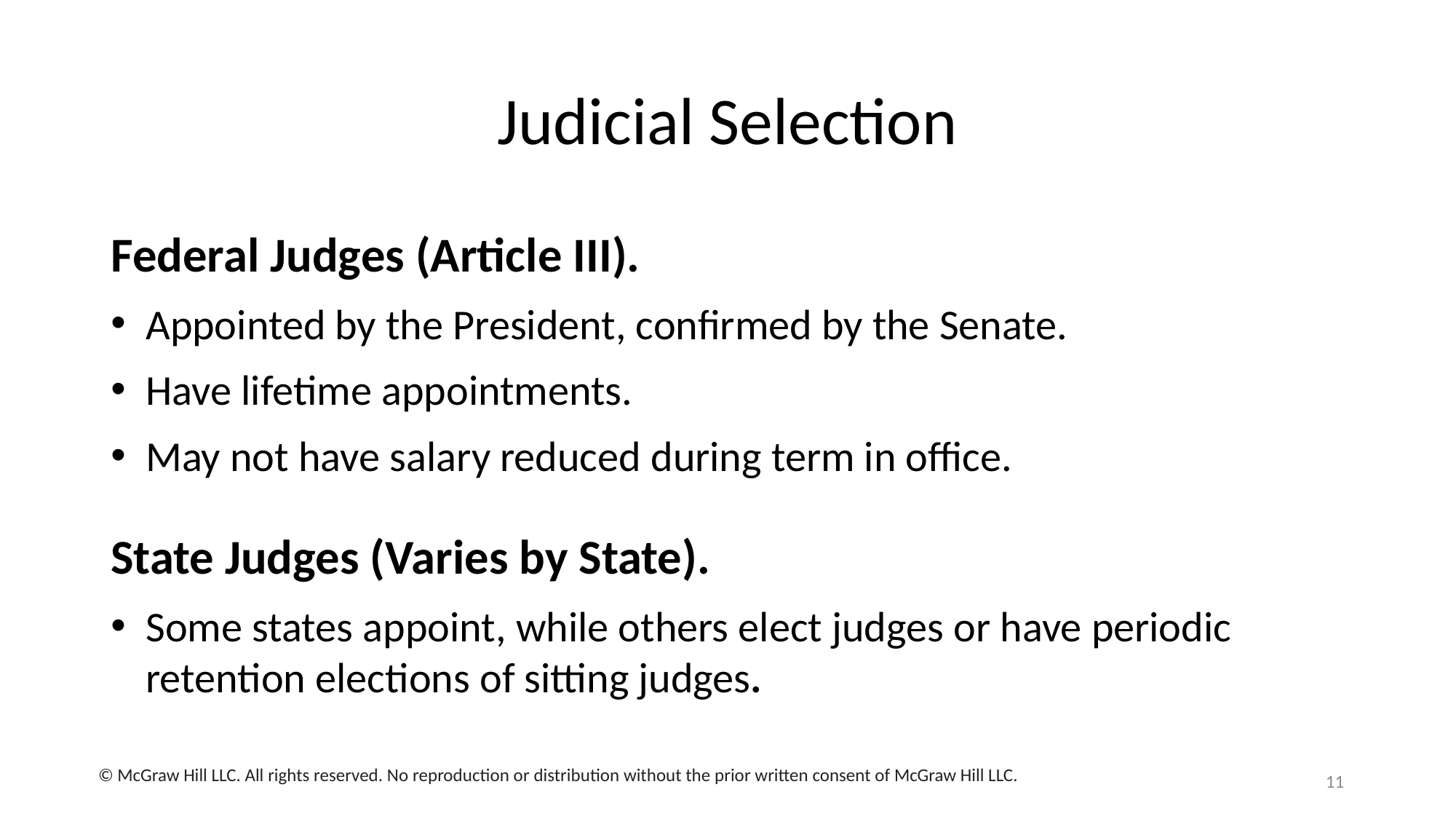

# Judicial Selection
Federal Judges (Article III).
Appointed by the President, confirmed by the Senate.
Have lifetime appointments.
May not have salary reduced during term in office.
State Judges (Varies by State).
Some states appoint, while others elect judges or have periodic retention elections of sitting judges.
11